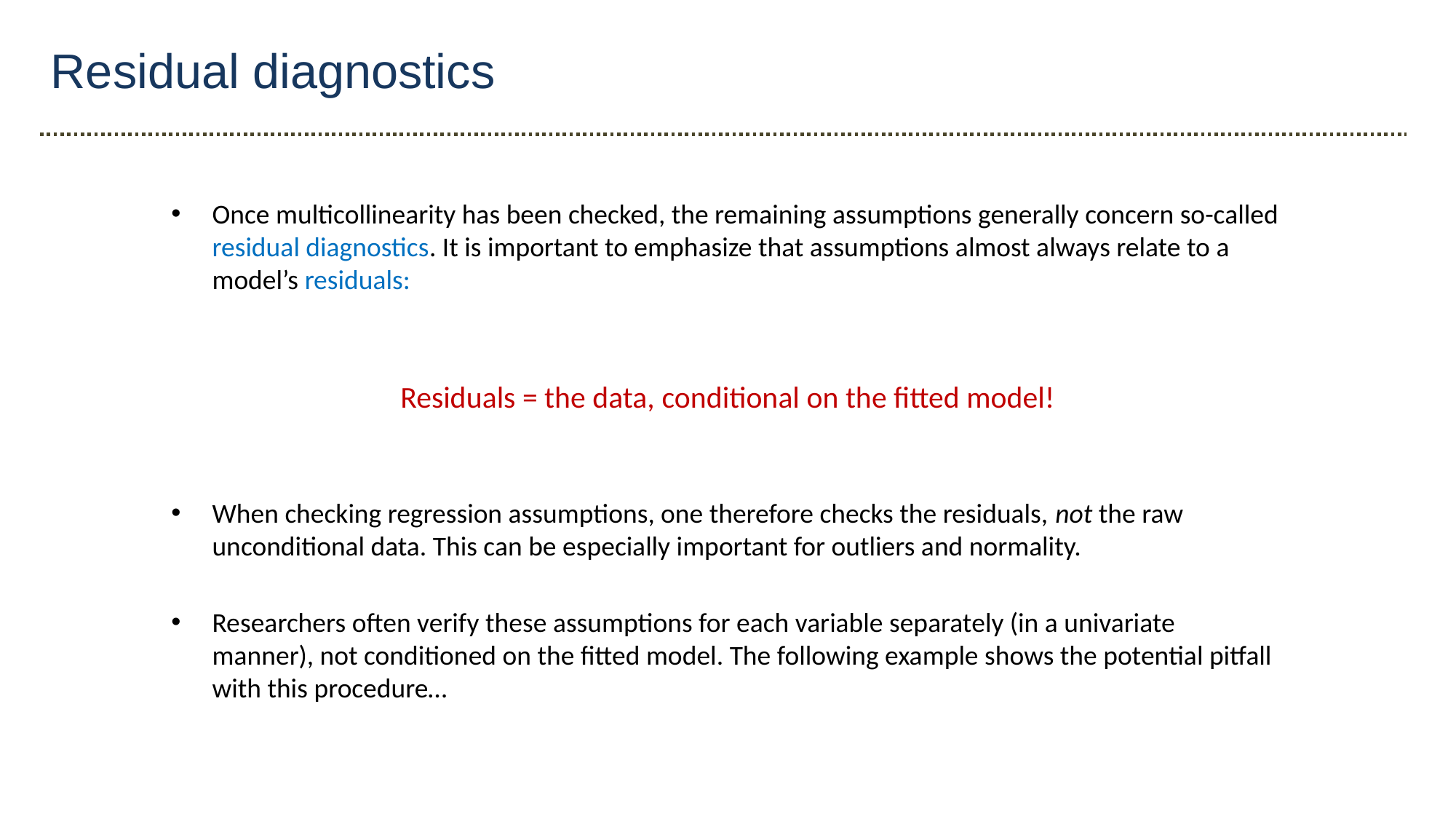

Residual diagnostics
Once multicollinearity has been checked, the remaining assumptions generally concern so-called residual diagnostics. It is important to emphasize that assumptions almost always relate to a model’s residuals:

Residuals = the data, conditional on the fitted model!

When checking regression assumptions, one therefore checks the residuals, not the raw unconditional data. This can be especially important for outliers and normality.

Researchers often verify these assumptions for each variable separately (in a univariate manner), not conditioned on the fitted model. The following example shows the potential pitfall with this procedure…